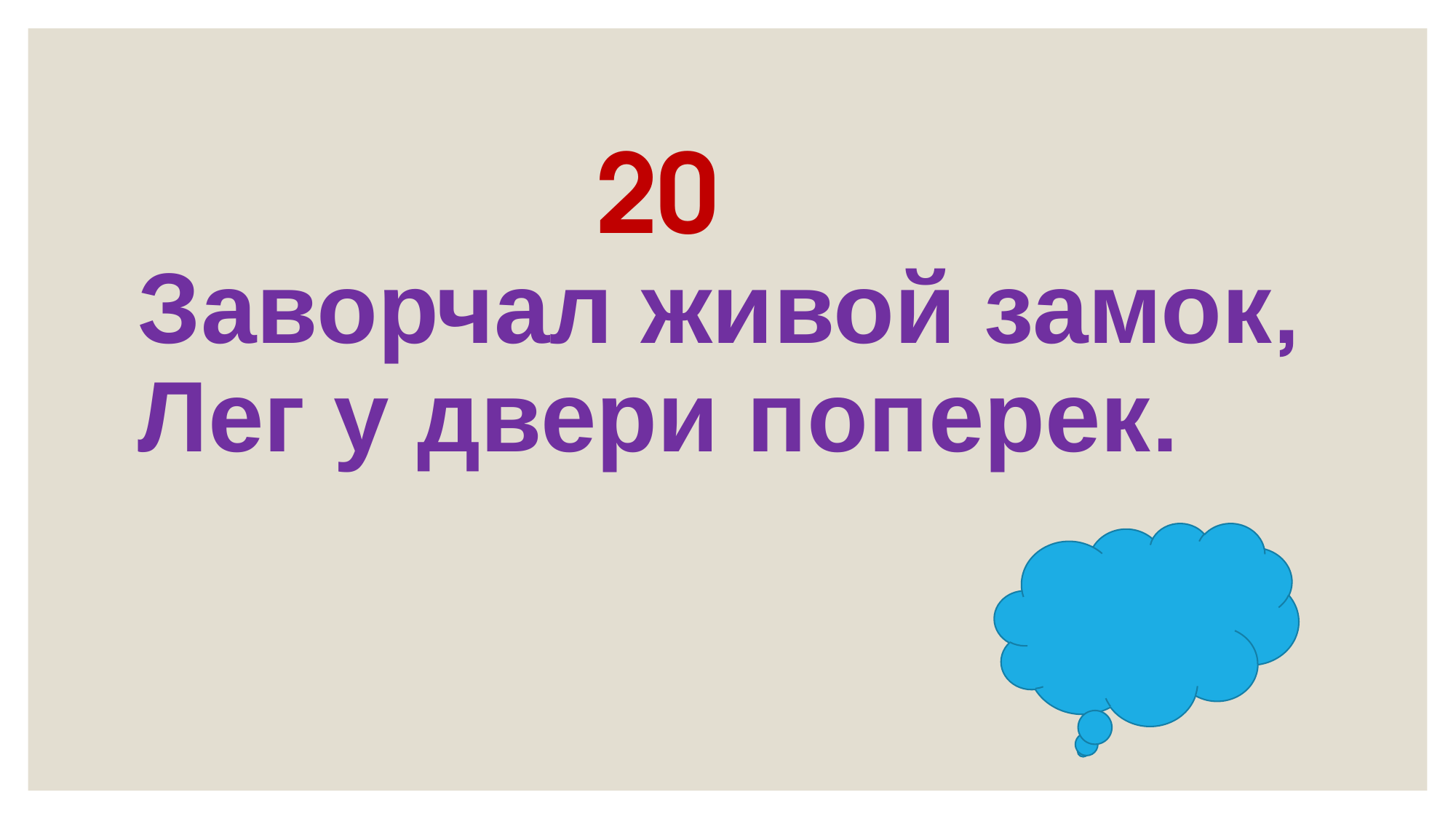

# 20 Заворчал живой замок, Лег у двери поперек.